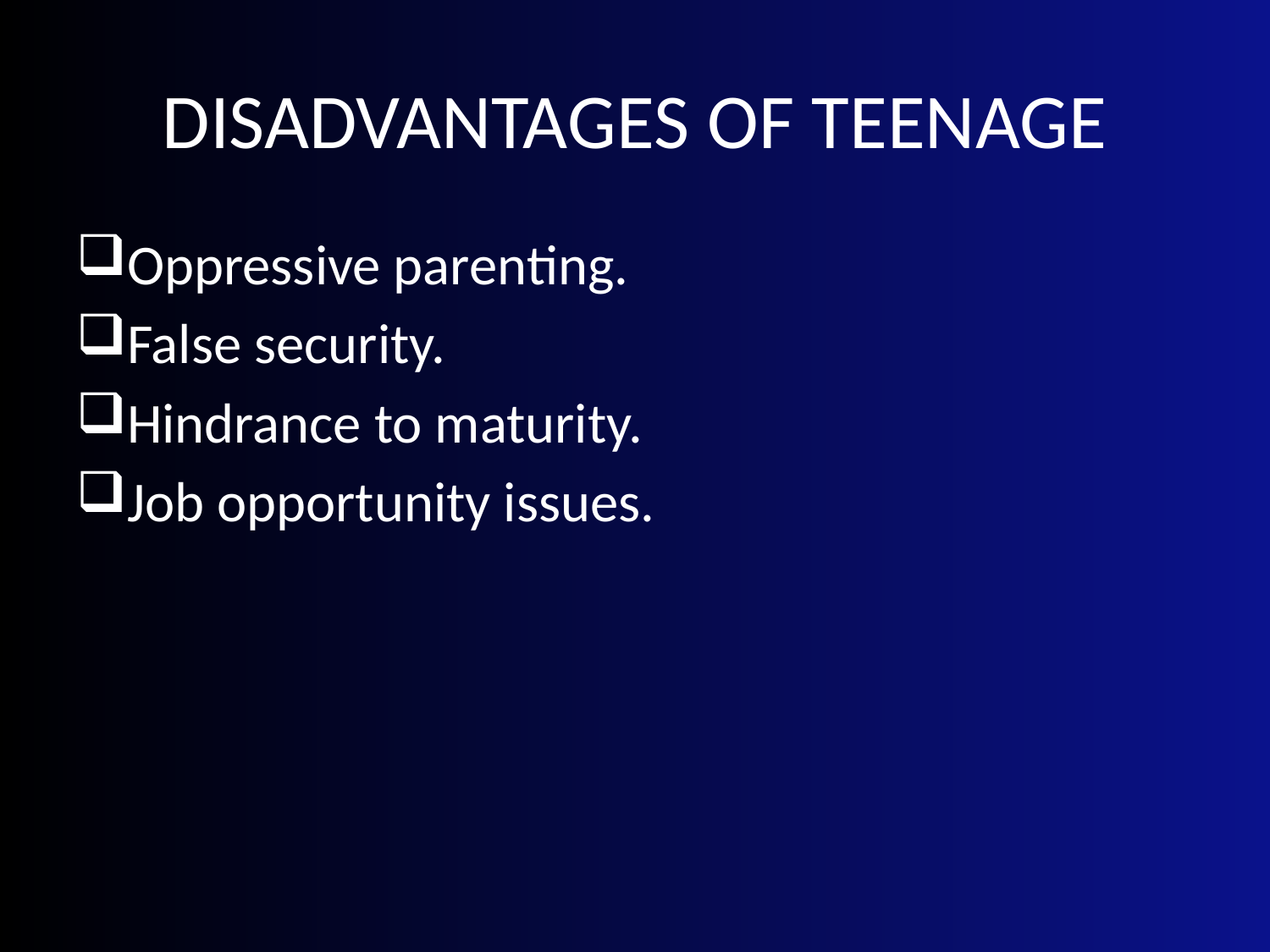

# DISADVANTAGES OF TEENAGE
Oppressive parenting.
False security.
Hindrance to maturity.
Job opportunity issues.